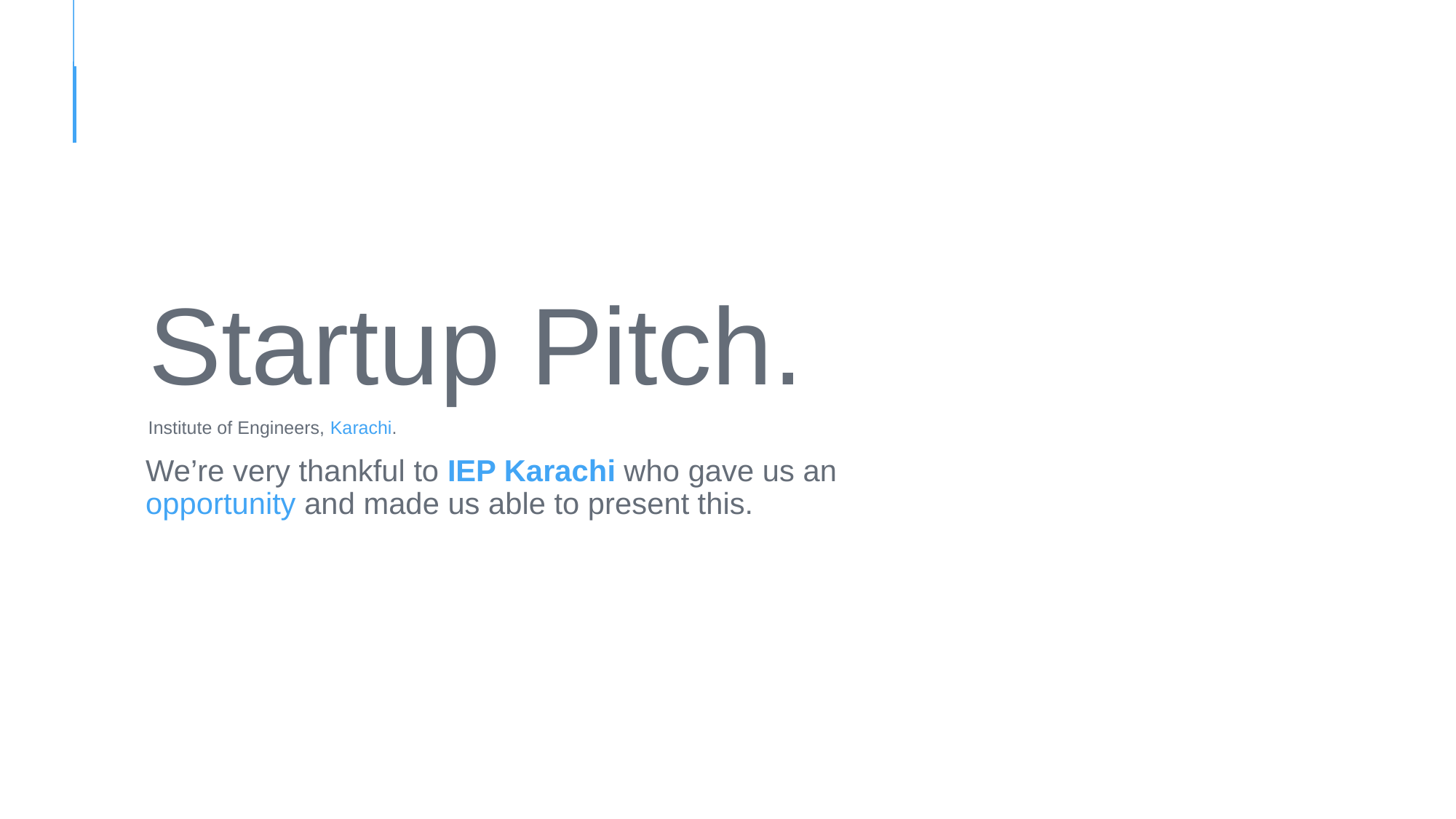

Startup Pitch.
Institute of Engineers, Karachi.
We’re very thankful to IEP Karachi who gave us an opportunity and made us able to present this.